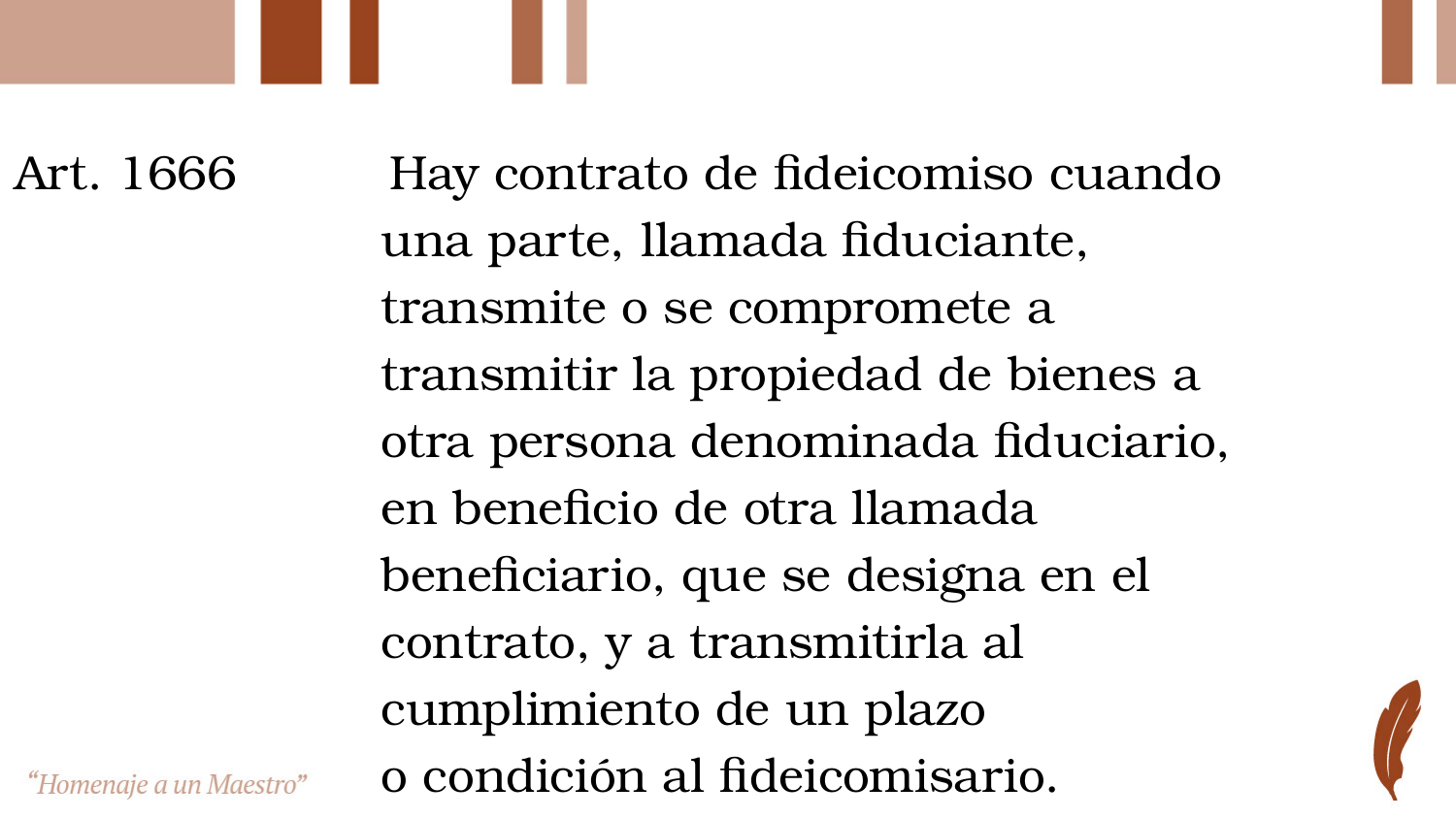

Art. 1666          Hay contrato de fideicomiso cuando
                        una parte, llamada fiduciante,
                        transmite o se compromete a
                        transmitir la propiedad de bienes a
                        otra persona denominada fiduciario,
                        en beneficio de otra llamada
                        beneficiario, que se designa en el
                        contrato, y a transmitirla al
                        cumplimiento de un plazo
                        o condición al fideicomisario.